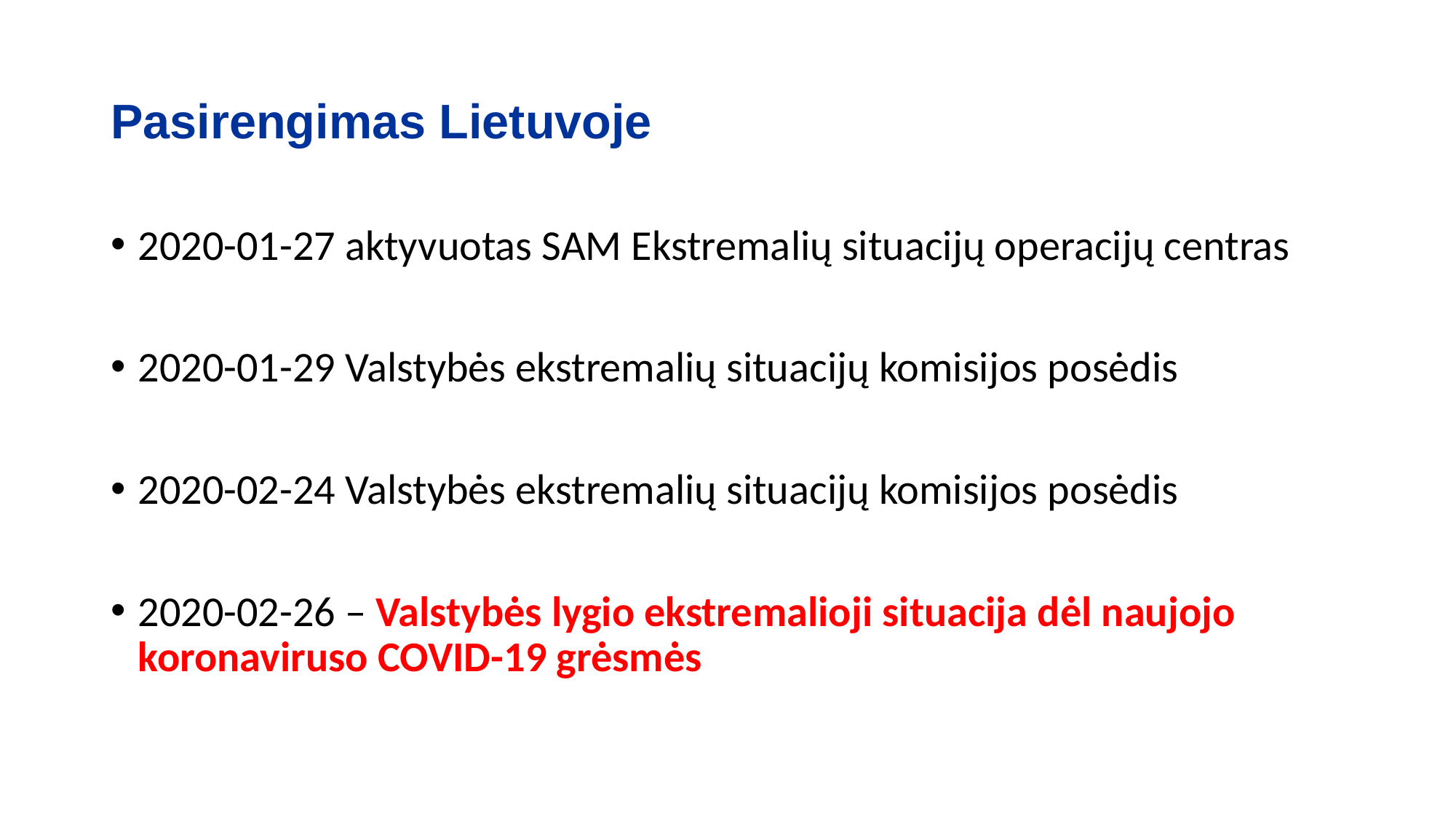

Pasirengimas Lietuvoje
2020-01-27 aktyvuotas SAM Ekstremalių situacijų operacijų centras

2020-01-29 Valstybės ekstremalių situacijų komisijos posėdis

2020-02-24 Valstybės ekstremalių situacijų komisijos posėdis

2020-02-26 – Valstybės lygio ekstremalioji situacija dėl naujojo koronaviruso COVID-19 grėsmės